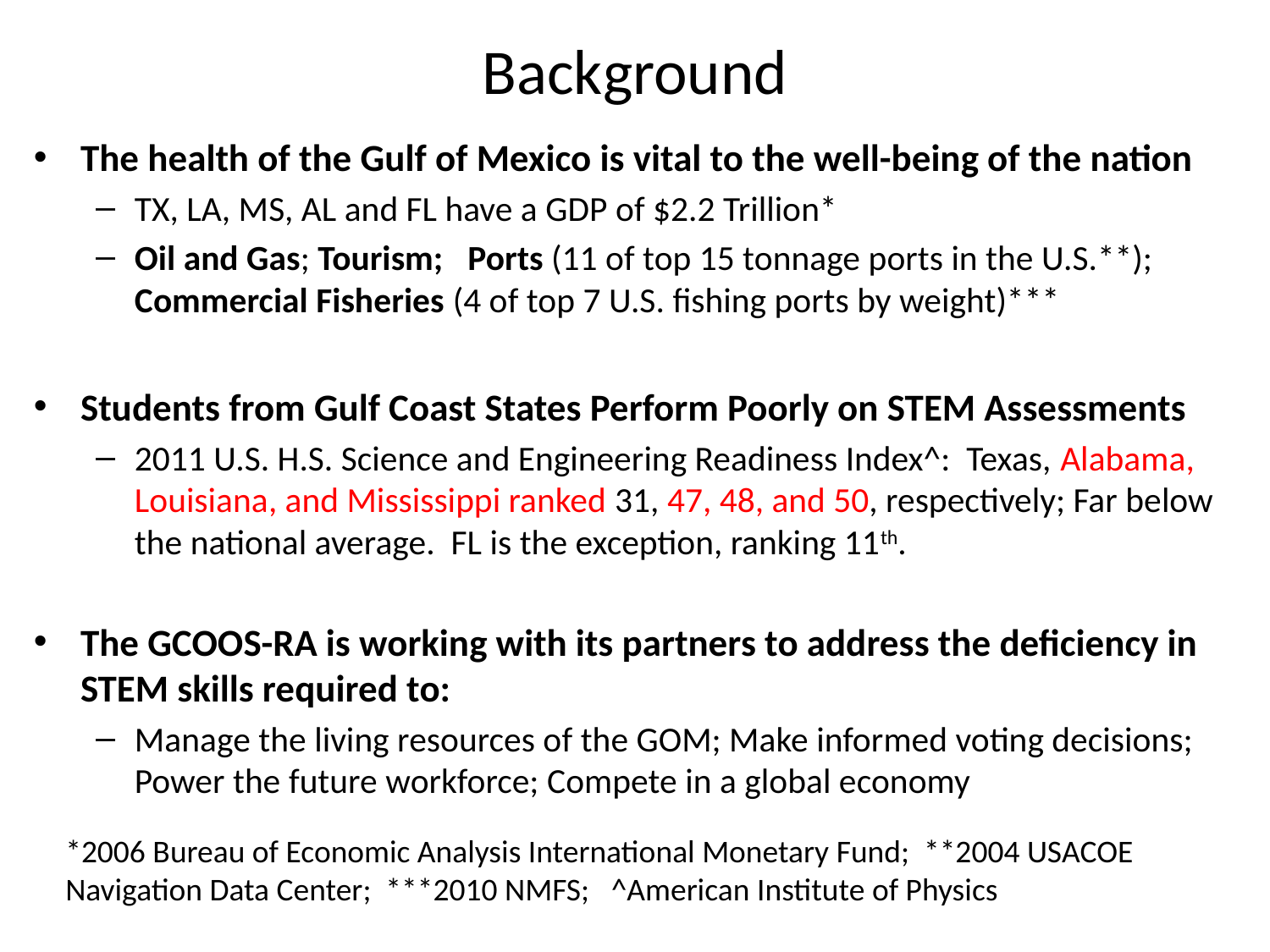

# Background
The health of the Gulf of Mexico is vital to the well-being of the nation
TX, LA, MS, AL and FL have a GDP of $2.2 Trillion*
Oil and Gas; Tourism;   Ports (11 of top 15 tonnage ports in the U.S.**); Commercial Fisheries (4 of top 7 U.S. fishing ports by weight)***

Students from Gulf Coast States Perform Poorly on STEM Assessments
2011 U.S. H.S. Science and Engineering Readiness Index^:  Texas, Alabama, Louisiana, and Mississippi ranked 31, 47, 48, and 50, respectively; Far below the national average.  FL is the exception, ranking 11th.

The GCOOS-RA is working with its partners to address the deficiency in STEM skills required to:
Manage the living resources of the GOM; Make informed voting decisions; Power the future workforce; Compete in a global economy

*2006 Bureau of Economic Analysis International Monetary Fund;  **2004 USACOE Navigation Data Center;  ***2010 NMFS;   ^American Institute of Physics